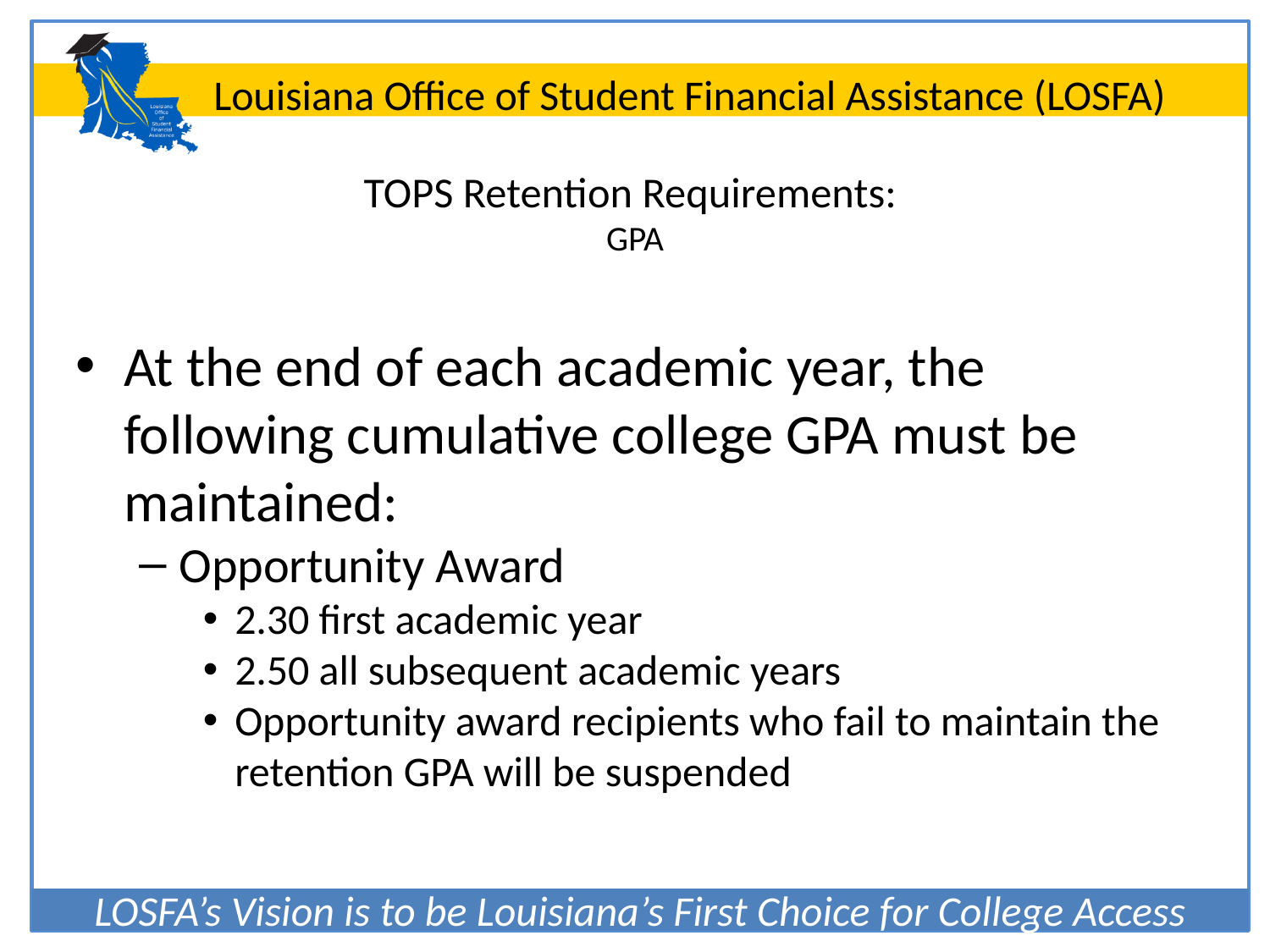

# TOPS Retention Requirements: GPA
At the end of each academic year, the following cumulative college GPA must be maintained:
Opportunity Award
2.30 first academic year
2.50 all subsequent academic years
Opportunity award recipients who fail to maintain the retention GPA will be suspended